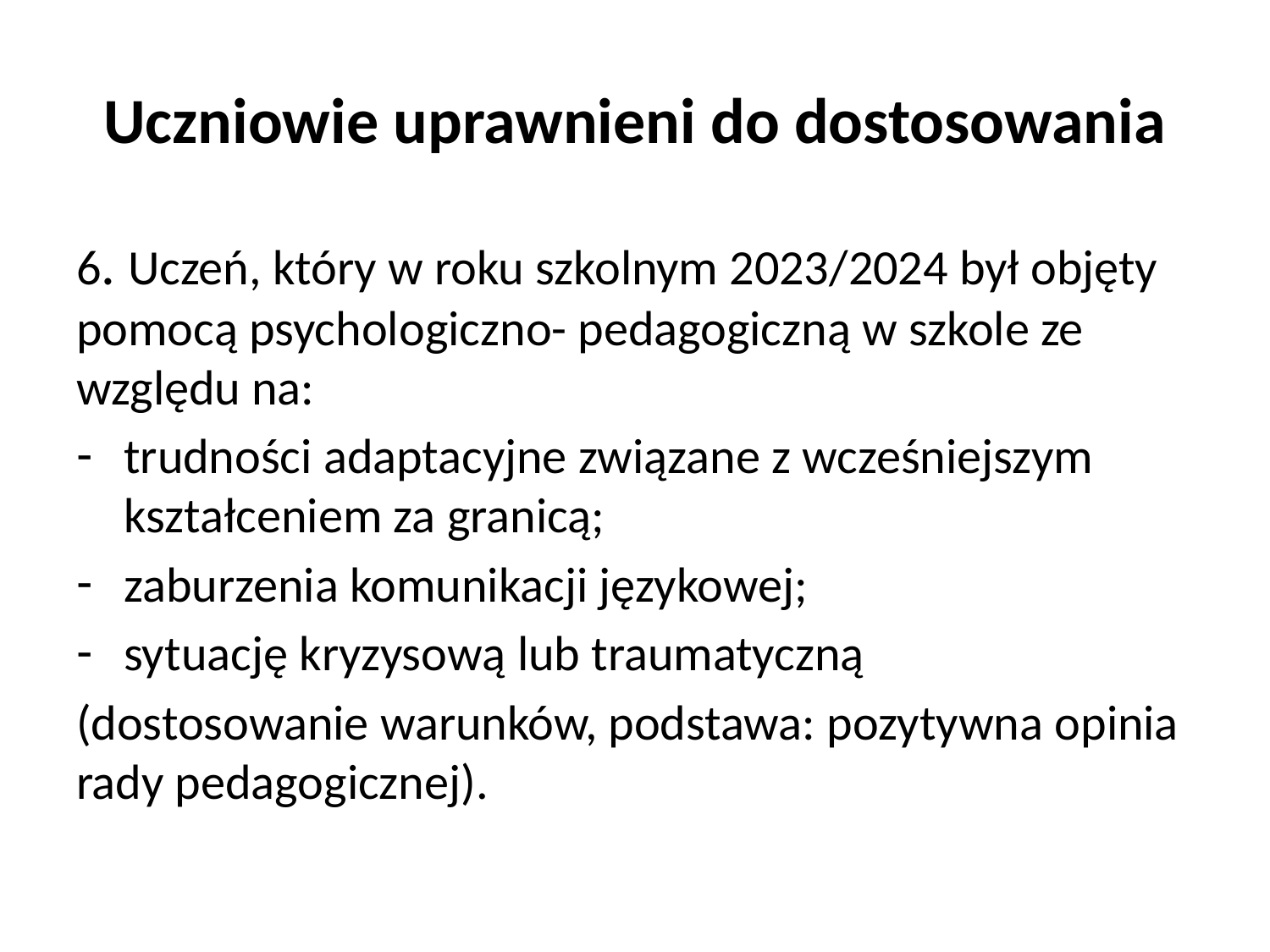

# Uczniowie uprawnieni do dostosowania
6. Uczeń, który w roku szkolnym 2023/2024 był objęty pomocą psychologiczno- pedagogiczną w szkole ze względu na:
trudności adaptacyjne związane z wcześniejszym kształceniem za granicą;
zaburzenia komunikacji językowej;
sytuację kryzysową lub traumatyczną
(dostosowanie warunków, podstawa: pozytywna opinia rady pedagogicznej).